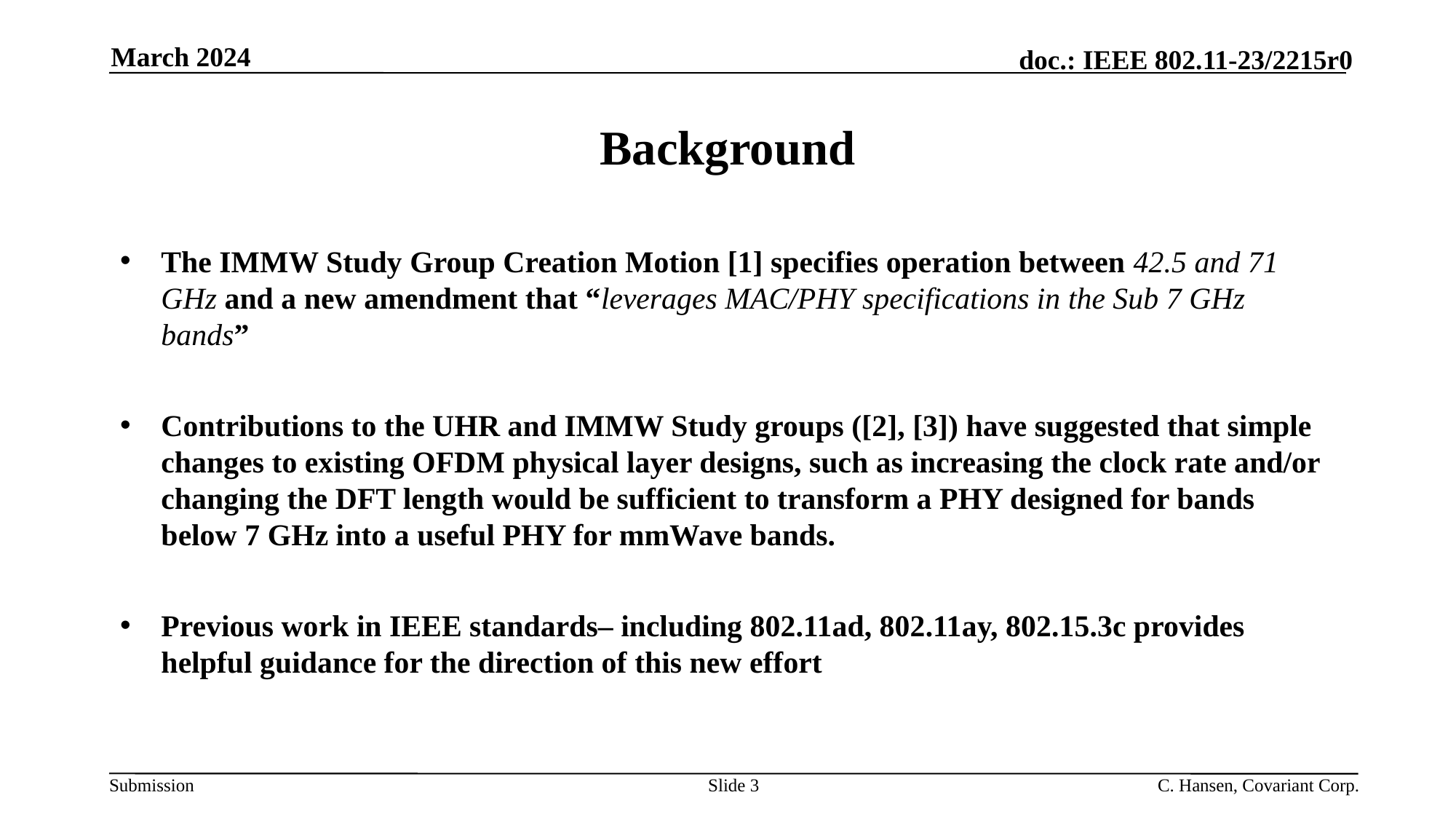

March 2024
# Background
The IMMW Study Group Creation Motion [1] specifies operation between 42.5 and 71 GHz and a new amendment that “leverages MAC/PHY specifications in the Sub 7 GHz bands”

Contributions to the UHR and IMMW Study groups ([2], [3]) have suggested that simple changes to existing OFDM physical layer designs, such as increasing the clock rate and/or changing the DFT length would be sufficient to transform a PHY designed for bands below 7 GHz into a useful PHY for mmWave bands.

Previous work in IEEE standards– including 802.11ad, 802.11ay, 802.15.3c provides helpful guidance for the direction of this new effort
Slide 3
C. Hansen, Covariant Corp.